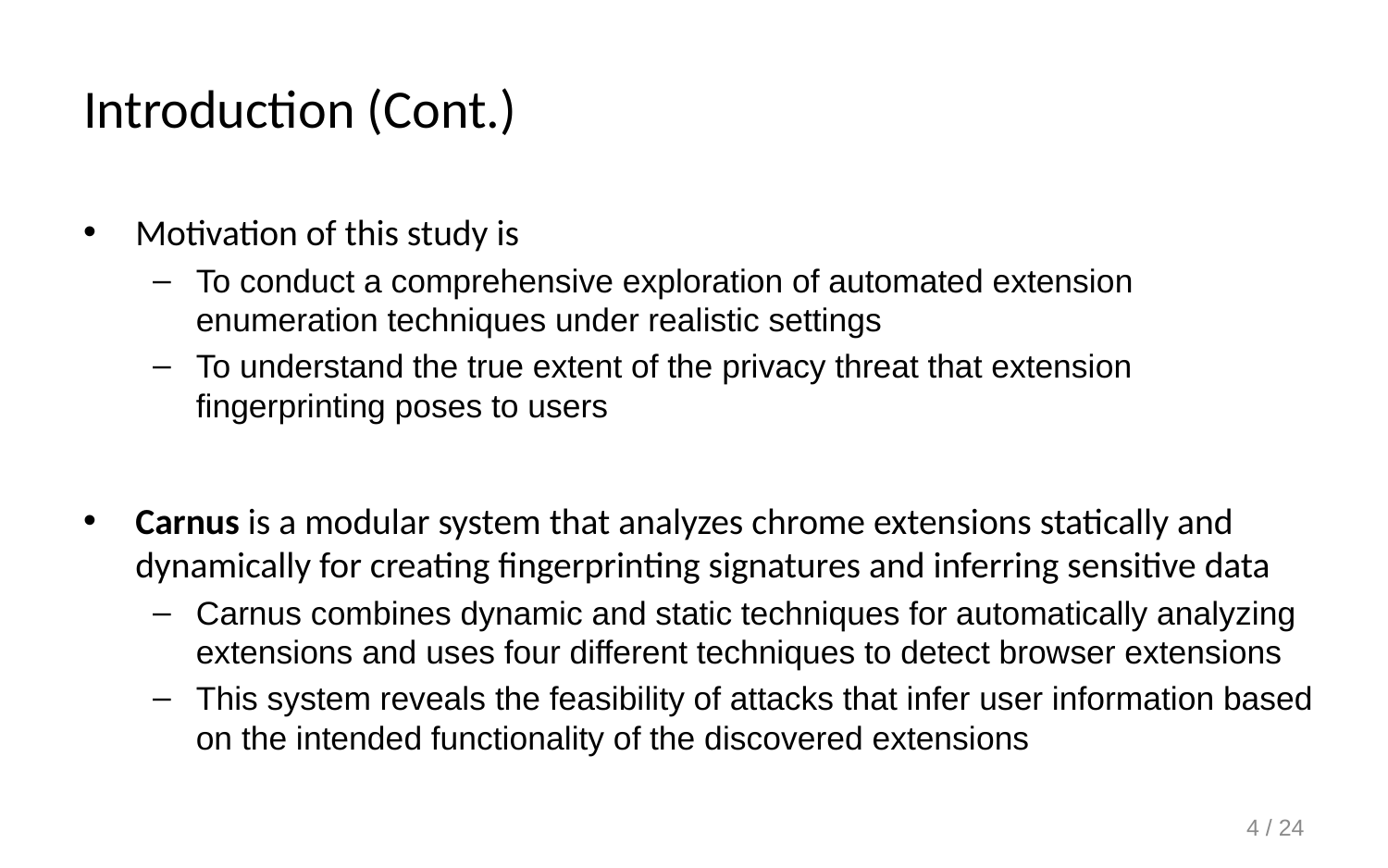

# Introduction (Cont.)
Motivation of this study is
To conduct a comprehensive exploration of automated extension enumeration techniques under realistic settings
To understand the true extent of the privacy threat that extension fingerprinting poses to users

Carnus is a modular system that analyzes chrome extensions statically and dynamically for creating fingerprinting signatures and inferring sensitive data
Carnus combines dynamic and static techniques for automatically analyzing extensions and uses four different techniques to detect browser extensions
This system reveals the feasibility of attacks that infer user information based on the intended functionality of the discovered extensions

4 / 24